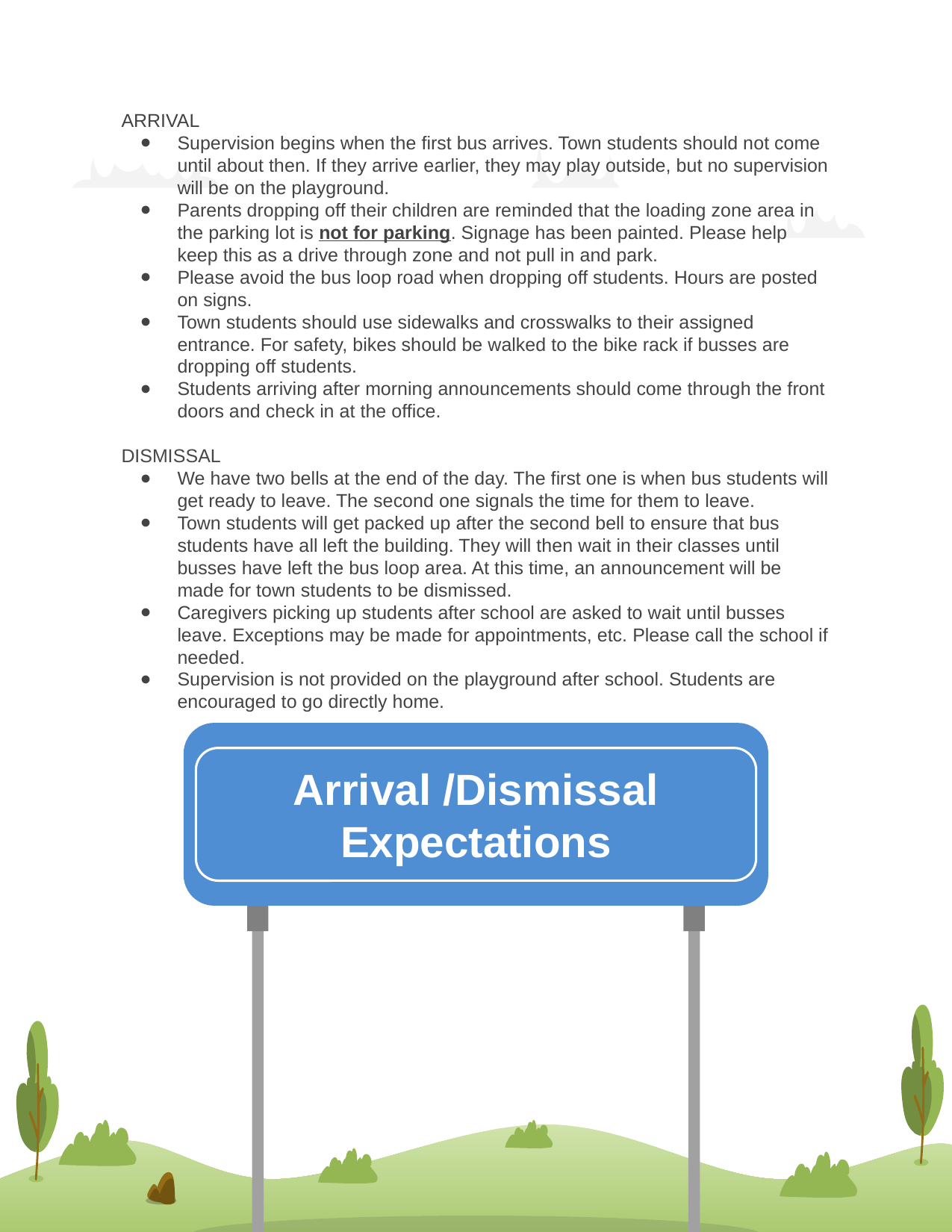

ARRIVAL
Supervision begins when the first bus arrives. Town students should not come until about then. If they arrive earlier, they may play outside, but no supervision will be on the playground.
Parents dropping off their children are reminded that the loading zone area in the parking lot is not for parking. Signage has been painted. Please help keep this as a drive through zone and not pull in and park.
Please avoid the bus loop road when dropping off students. Hours are posted on signs.
Town students should use sidewalks and crosswalks to their assigned entrance. For safety, bikes should be walked to the bike rack if busses are dropping off students.
Students arriving after morning announcements should come through the front doors and check in at the office.

DISMISSAL
We have two bells at the end of the day. The first one is when bus students will get ready to leave. The second one signals the time for them to leave.
Town students will get packed up after the second bell to ensure that bus students have all left the building. They will then wait in their classes until busses have left the bus loop area. At this time, an announcement will be made for town students to be dismissed.
Caregivers picking up students after school are asked to wait until busses leave. Exceptions may be made for appointments, etc. Please call the school if needed.
Supervision is not provided on the playground after school. Students are encouraged to go directly home.

# Arrival /Dismissal Expectations